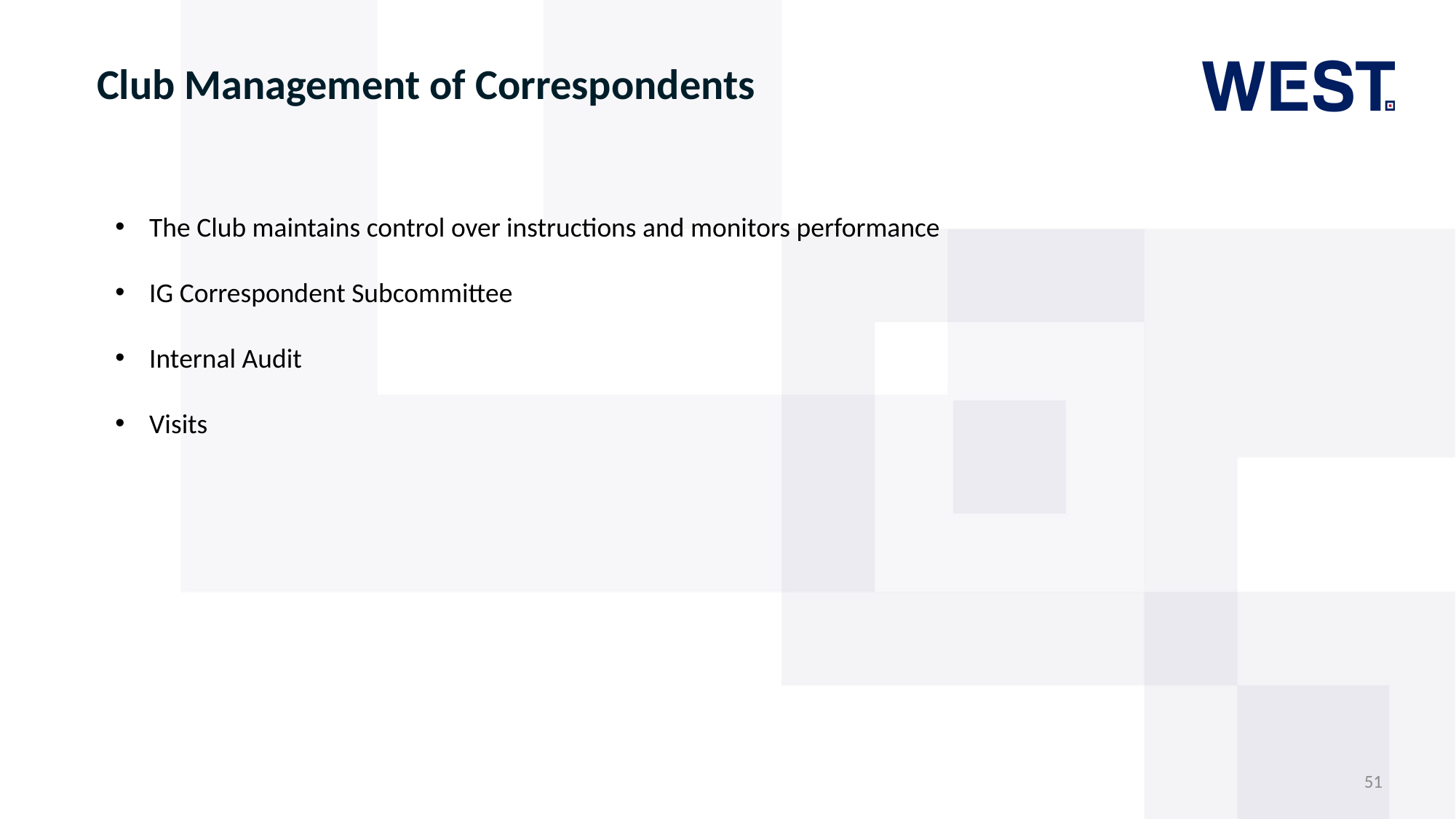

# Club Management of Correspondents

The Club maintains control over instructions and monitors performance

IG Correspondent Subcommittee

Internal Audit

Visits

51